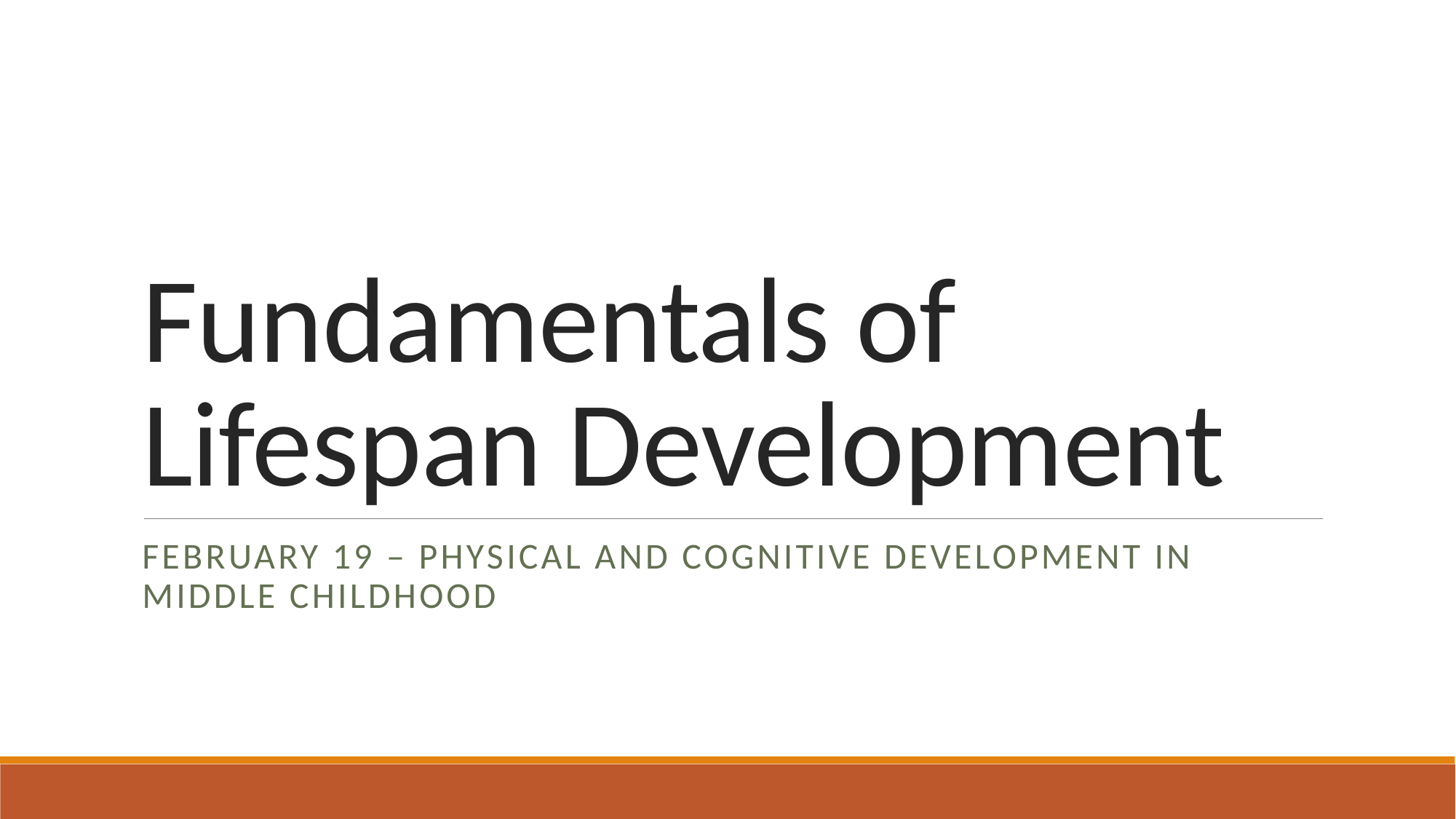

# Fundamentals of Lifespan Development
February 19 – Physical and Cognitive Development in Middle childhood